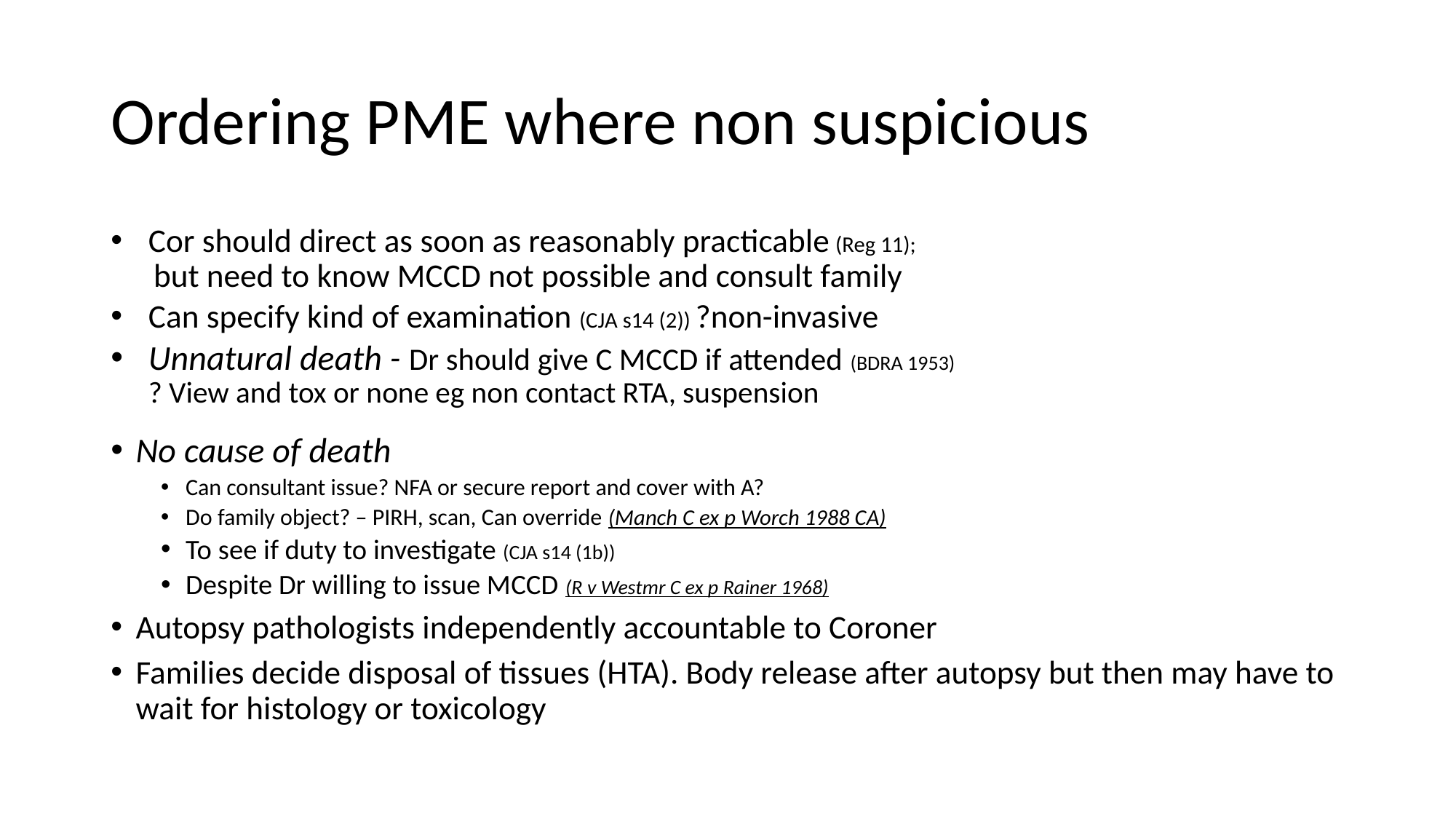

# Ordering PME where non suspicious
Cor should direct as soon as reasonably practicable (Reg 11);
 but need to know MCCD not possible and consult family
Can specify kind of examination (CJA s14 (2)) ?non-invasive
Unnatural death - Dr should give C MCCD if attended (BDRA 1953)
? View and tox or none eg non contact RTA, suspension

No cause of death
Can consultant issue? NFA or secure report and cover with A?
Do family object? – PIRH, scan, Can override (Manch C ex p Worch 1988 CA)
To see if duty to investigate (CJA s14 (1b))
Despite Dr willing to issue MCCD (R v Westmr C ex p Rainer 1968)
Autopsy pathologists independently accountable to Coroner
Families decide disposal of tissues (HTA). Body release after autopsy but then may have to wait for histology or toxicology